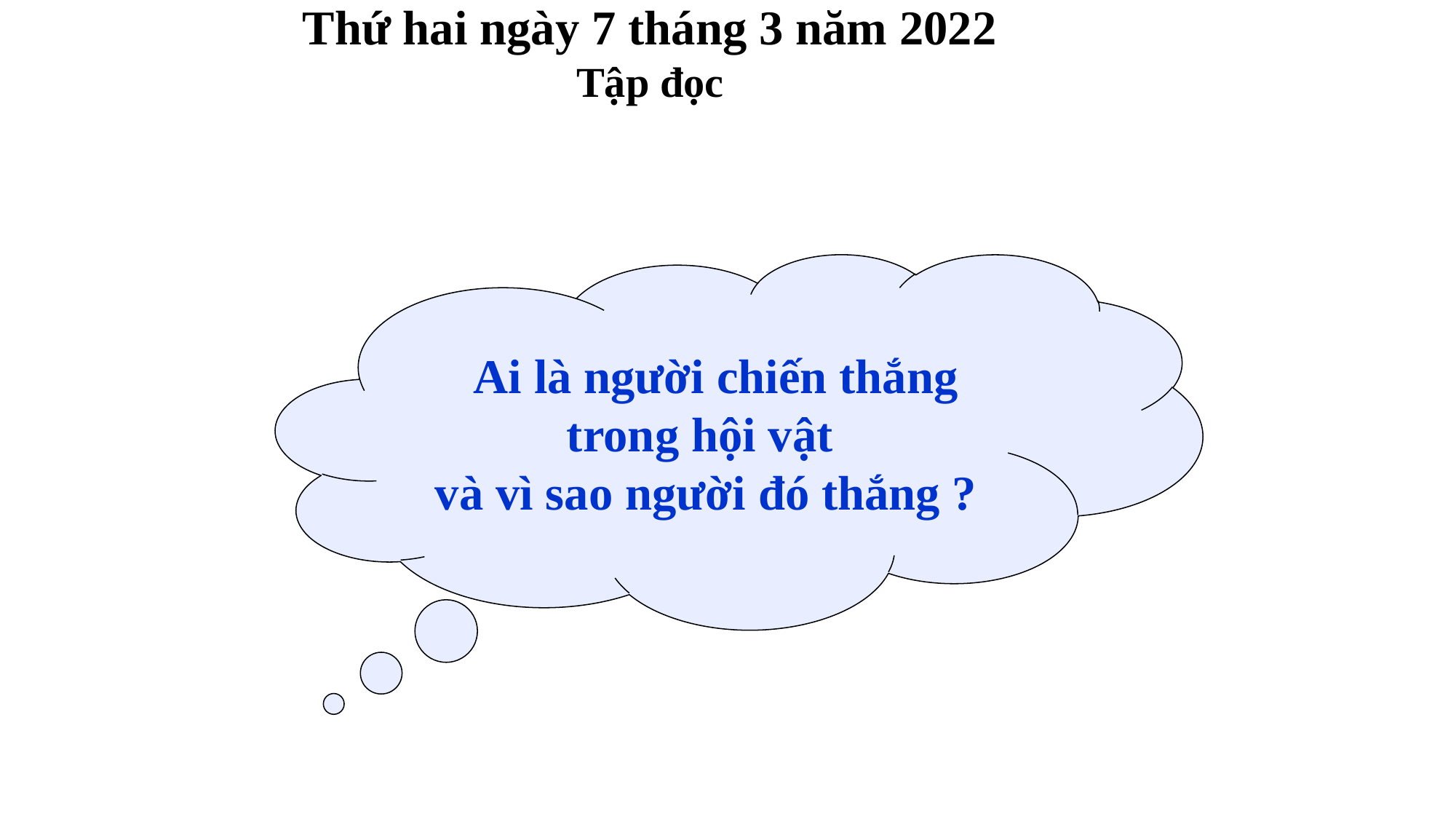

Thứ hai ngày 7 tháng 3 năm 2022
Tập đọc
   Ai là người chiến thắng
trong hội vật
và vì sao người đó thắng ?